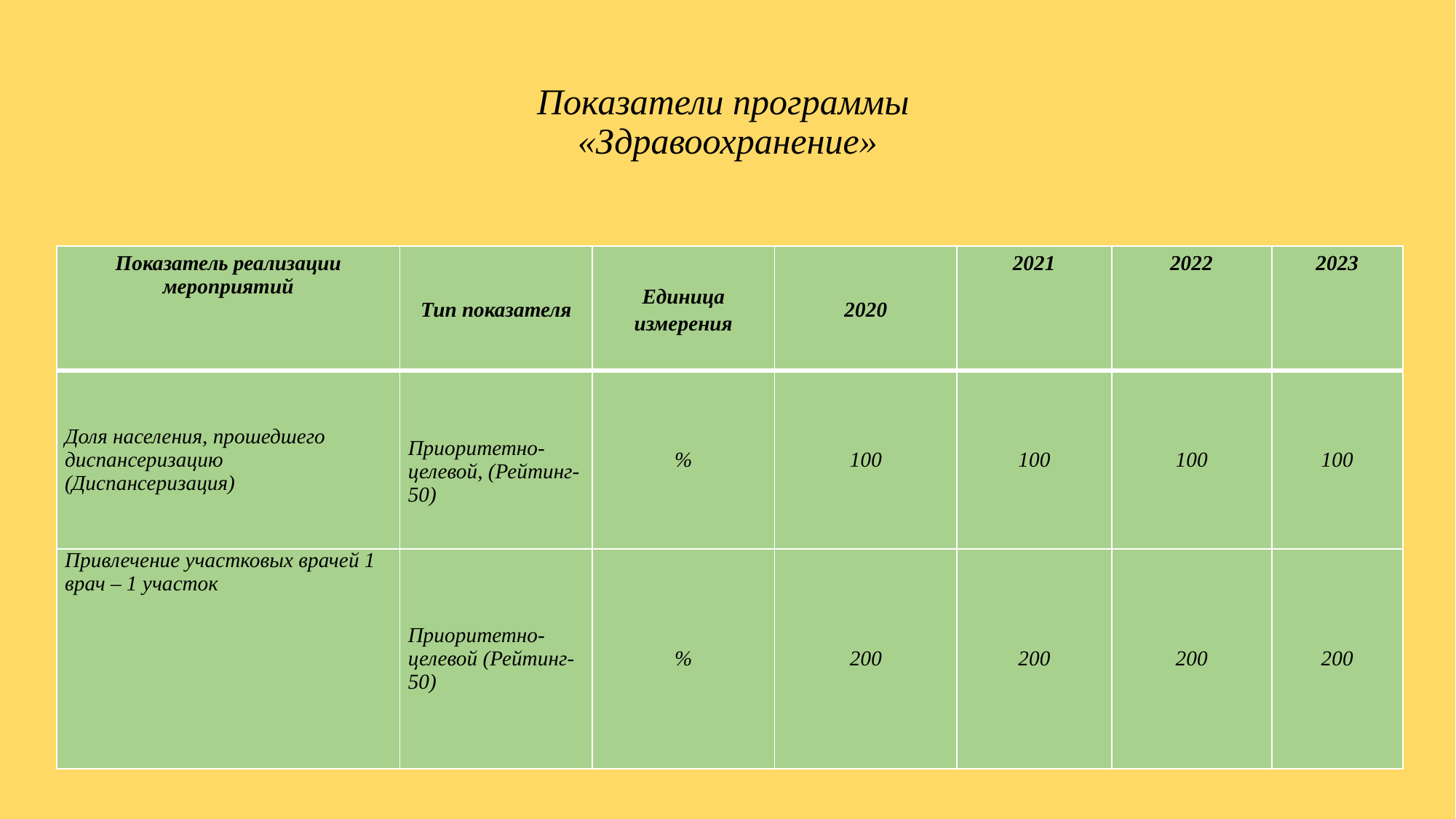

# Показатели программы «Здравоохранение»
| Показатель реализации мероприятий | Тип показателя | Единица измерения | 2020 | 2021 | 2022 | 2023 |
| --- | --- | --- | --- | --- | --- | --- |
| Доля населения, прошедшего диспансеризацию (Диспансеризация) | Приоритетно-целевой, (Рейтинг-50) | % | 100 | 100 | 100 | 100 |
| Привлечение участковых врачей 1 врач – 1 участок | Приоритетно-целевой (Рейтинг-50) | % | 200 | 200 | 200 | 200 |